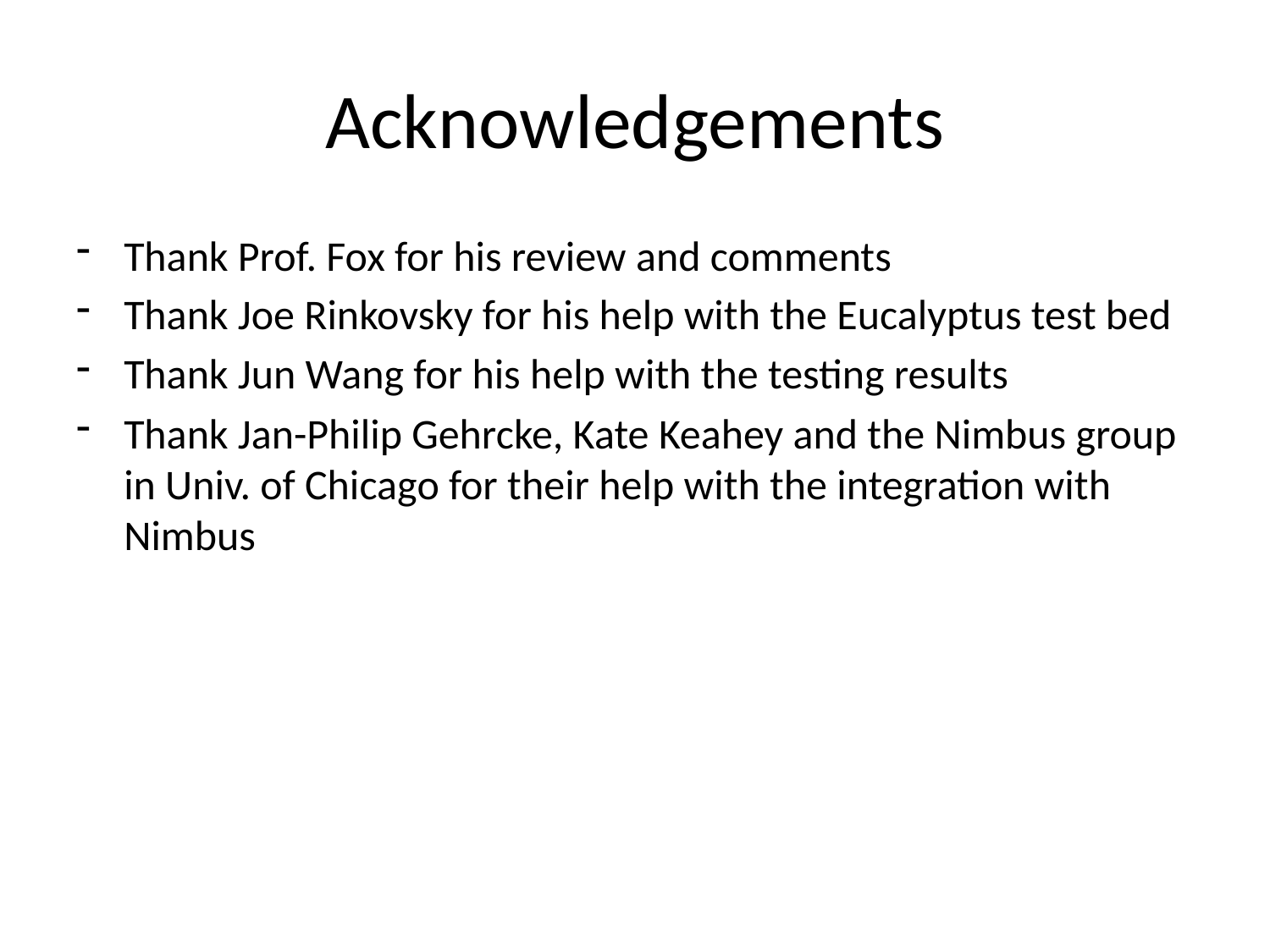

# Acknowledgements
Thank Prof. Fox for his review and comments
Thank Joe Rinkovsky for his help with the Eucalyptus test bed
Thank Jun Wang for his help with the testing results
Thank Jan-Philip Gehrcke, Kate Keahey and the Nimbus group in Univ. of Chicago for their help with the integration with Nimbus